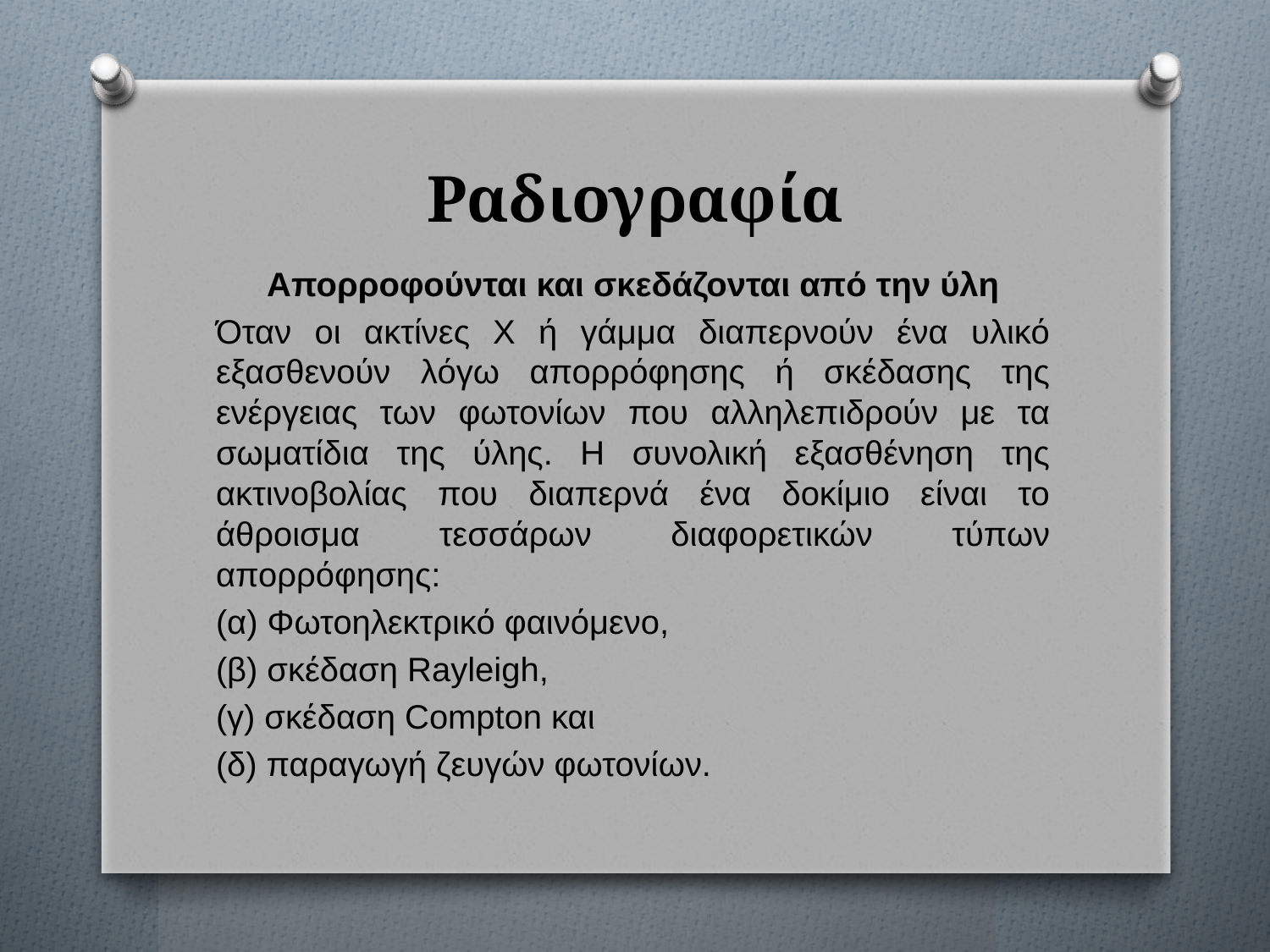

# Ραδιογραφία
Απορροφούνται και σκεδάζονται από την ύλη
Όταν οι ακτίνες Χ ή γάμμα διαπερνούν ένα υλικό εξασθενούν λόγω απορρόφησης ή σκέδασης της ενέργειας των φωτονίων που αλληλεπιδρούν με τα σωματίδια της ύλης. Η συνολική εξασθένηση της ακτινοβολίας που διαπερνά ένα δοκίμιο είναι το άθροισμα τεσσάρων διαφορετικών τύπων απορρόφησης:
(α) Φωτοηλεκτρικό φαινόμενο,
(β) σκέδαση Rayleigh,
(γ) σκέδαση Compton και
(δ) παραγωγή ζευγών φωτονίων.